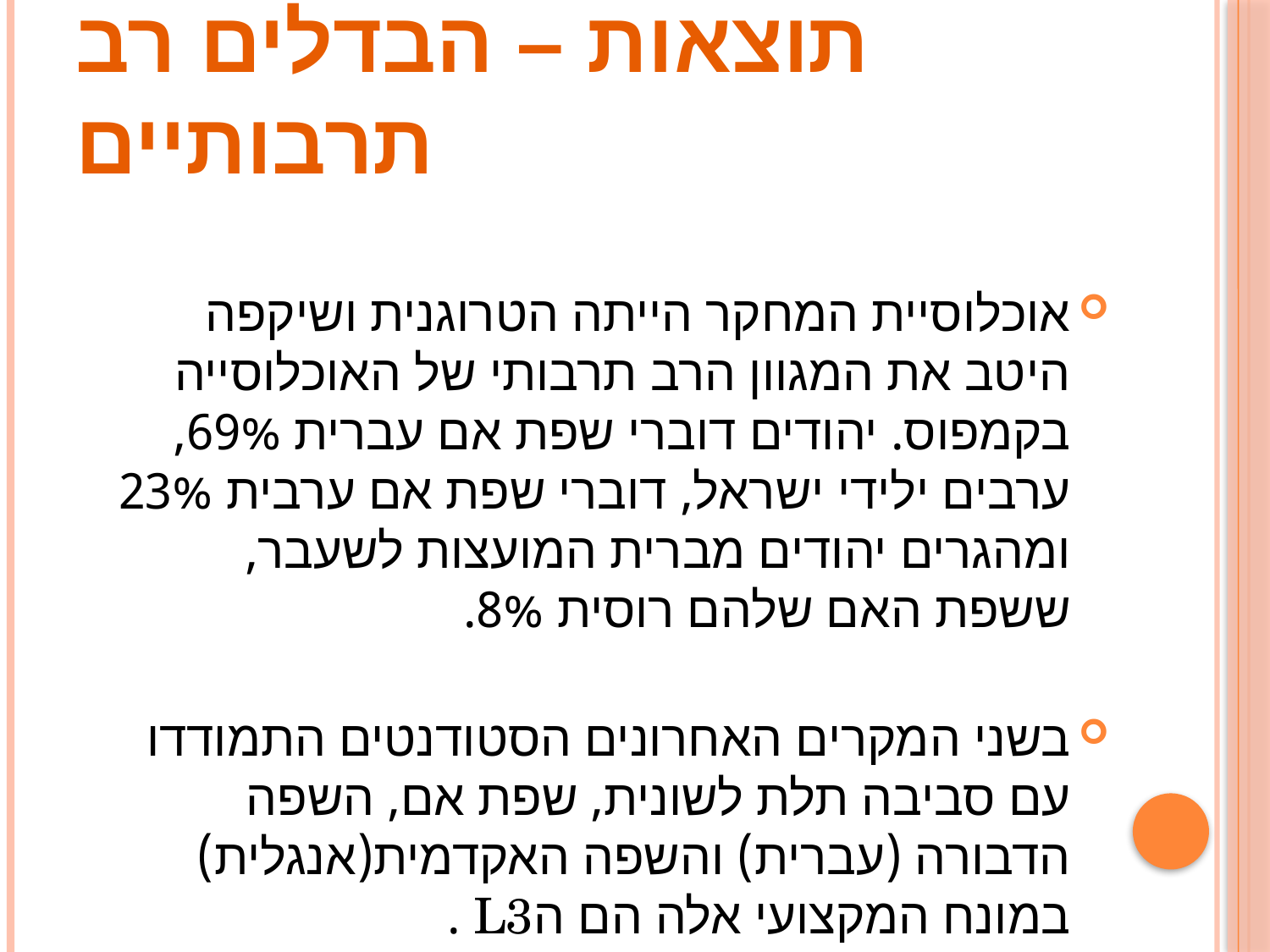

# תוצאות – הבדלים רב תרבותיים
אוכלוסיית המחקר הייתה הטרוגנית ושיקפה היטב את המגוון הרב תרבותי של האוכלוסייה בקמפוס. יהודים דוברי שפת אם עברית 69%,   ערבים ילידי ישראל, דוברי שפת אם ערבית 23% ומהגרים יהודים מברית המועצות לשעבר, ששפת האם שלהם רוסית 8%.
בשני המקרים האחרונים הסטודנטים התמודדו עם סביבה תלת לשונית, שפת אם, השפה הדבורה (עברית) והשפה האקדמית(אנגלית) במונח המקצועי אלה הם הL3 .